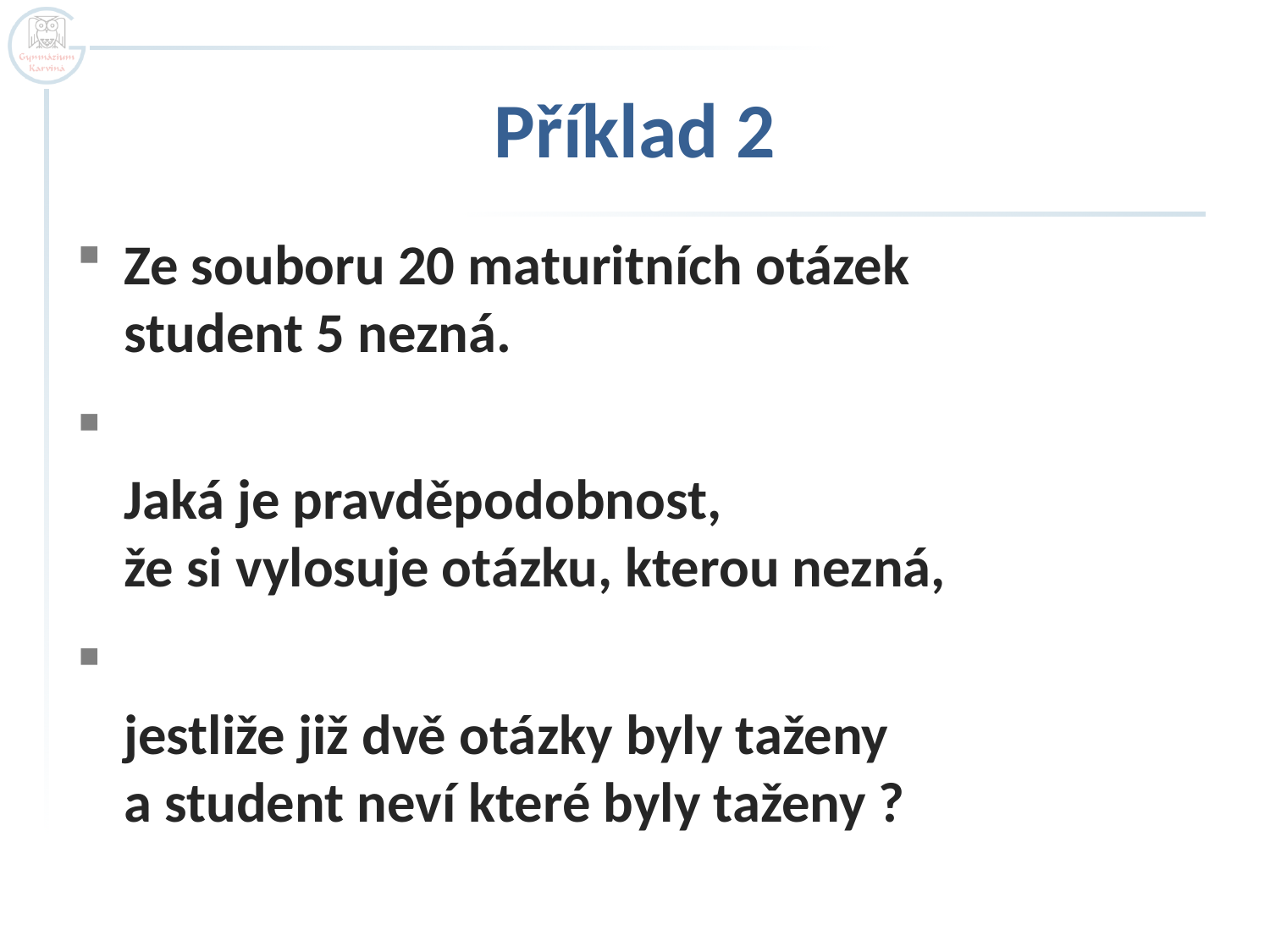

# Příklad 2
Ze souboru 20 maturitních otázek
student 5 nezná.
Jaká je pravděpodobnost,
že si vylosuje otázku, kterou nezná,
jestliže již dvě otázky byly taženy
a student neví které byly taženy ?